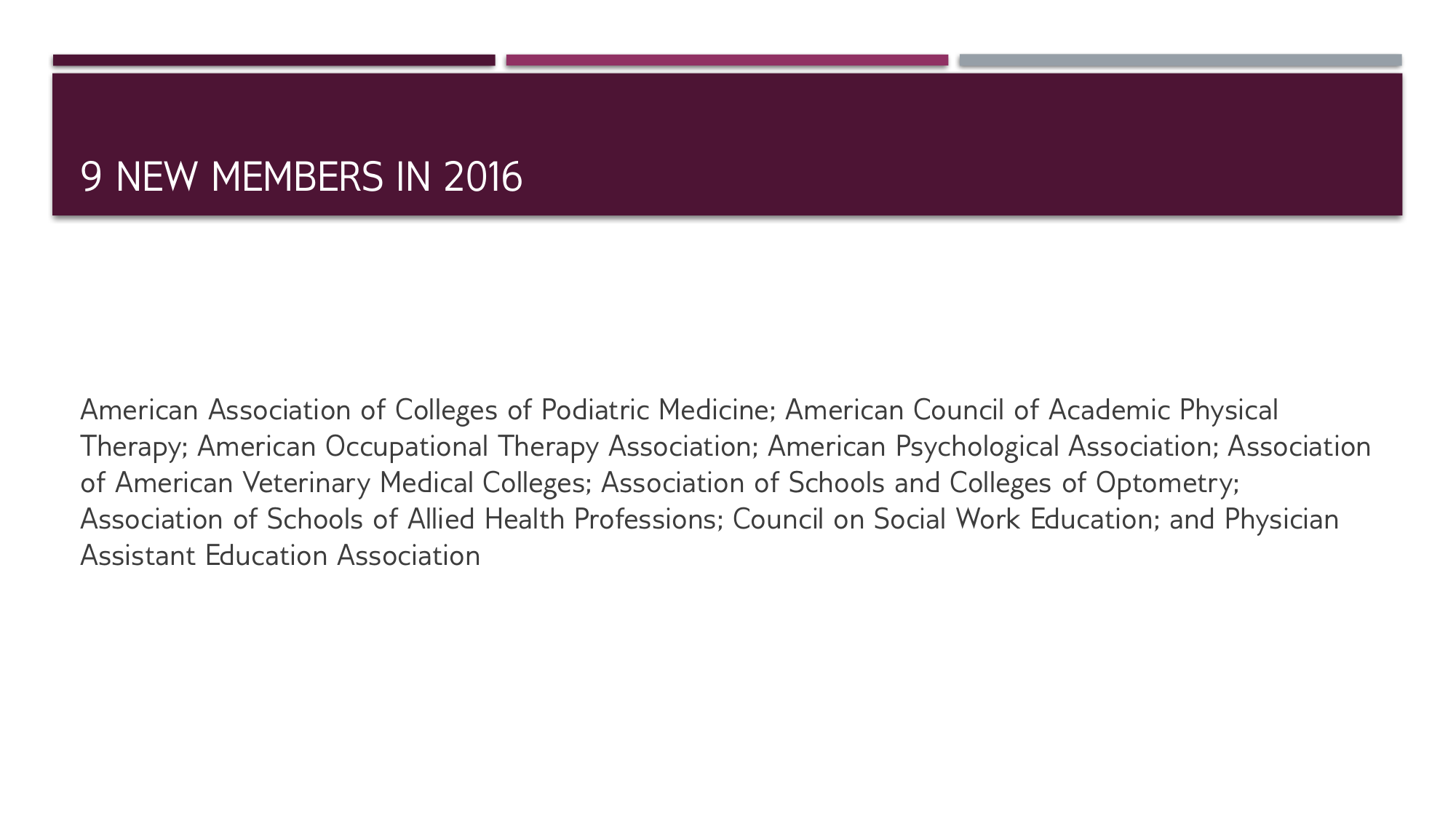

# 9 new members in 2016
American Association of Colleges of Podiatric Medicine; American Council of Academic Physical Therapy; American Occupational Therapy Association; American Psychological Association; Association of American Veterinary Medical Colleges; Association of Schools and Colleges of Optometry; Association of Schools of Allied Health Professions; Council on Social Work Education; and Physician Assistant Education Association